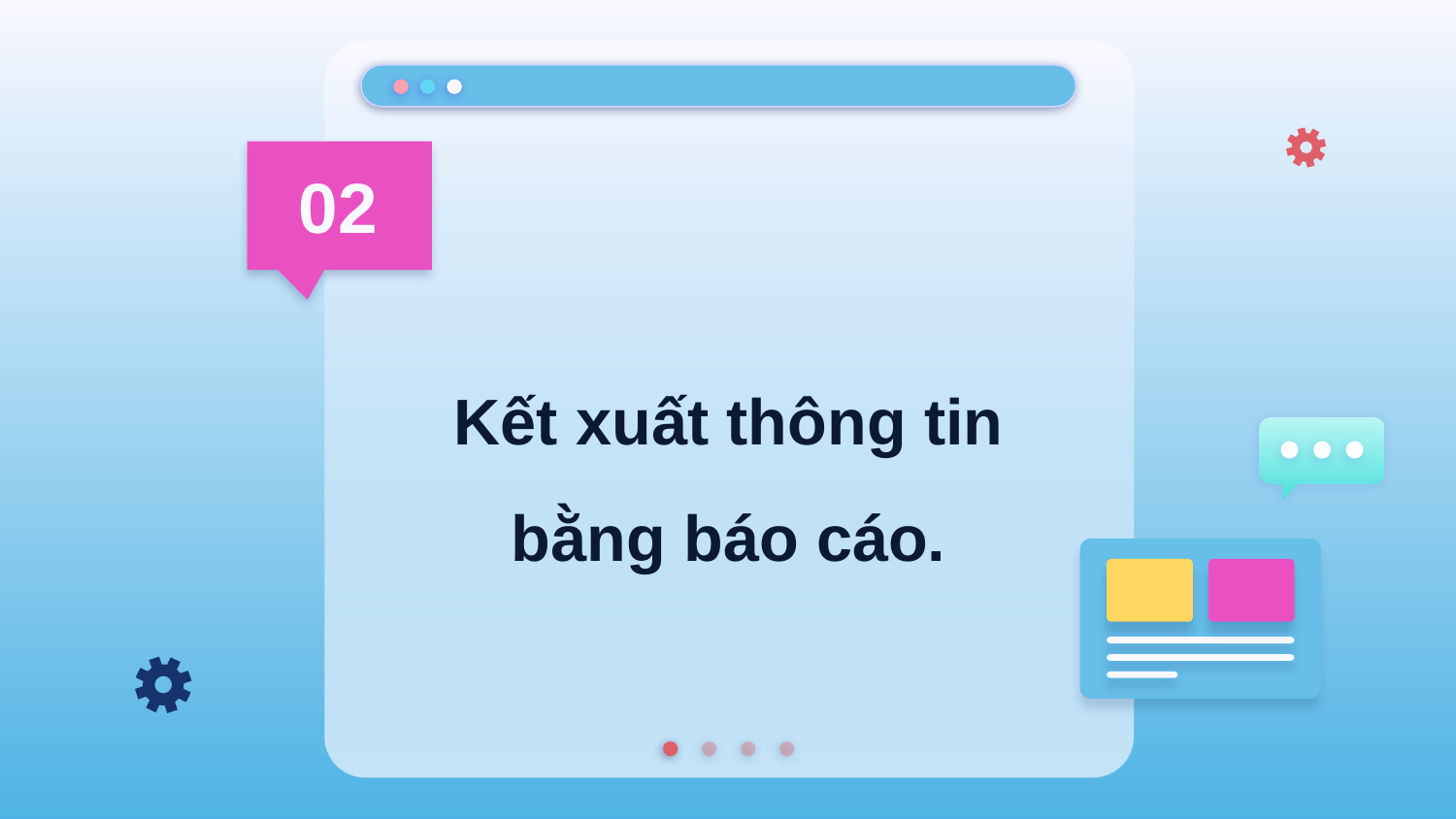

02
# Kết xuất thông tin bằng báo cáo.